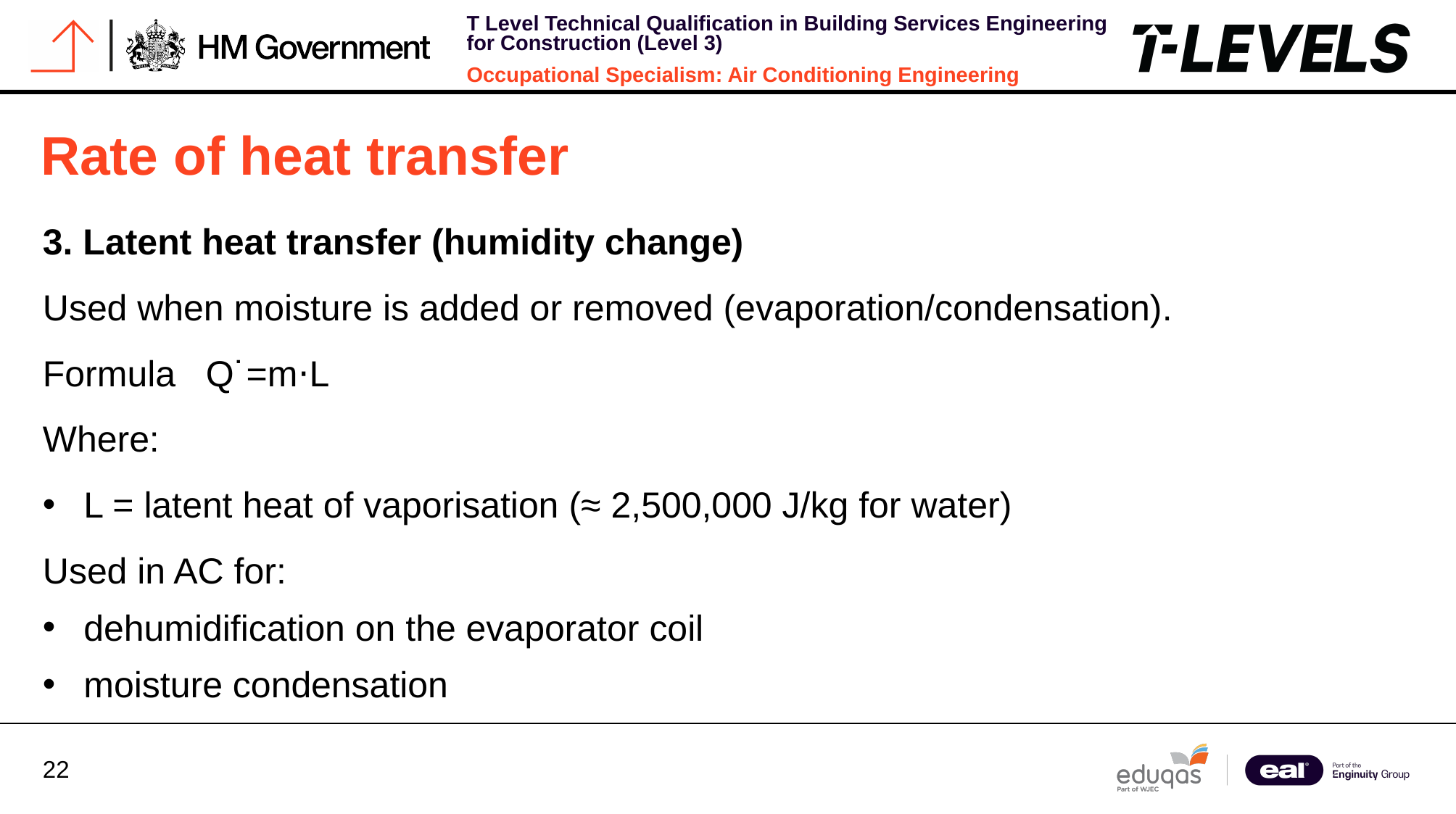

Rate of heat transfer
3. Latent heat transfer (humidity change)
Used when moisture is added or removed (evaporation/condensation).
Formula   Q˙=m⋅L
Where:
L = latent heat of vaporisation (≈ 2,500,000 J/kg for water)
Used in AC for:
dehumidification on the evaporator coil
moisture condensation